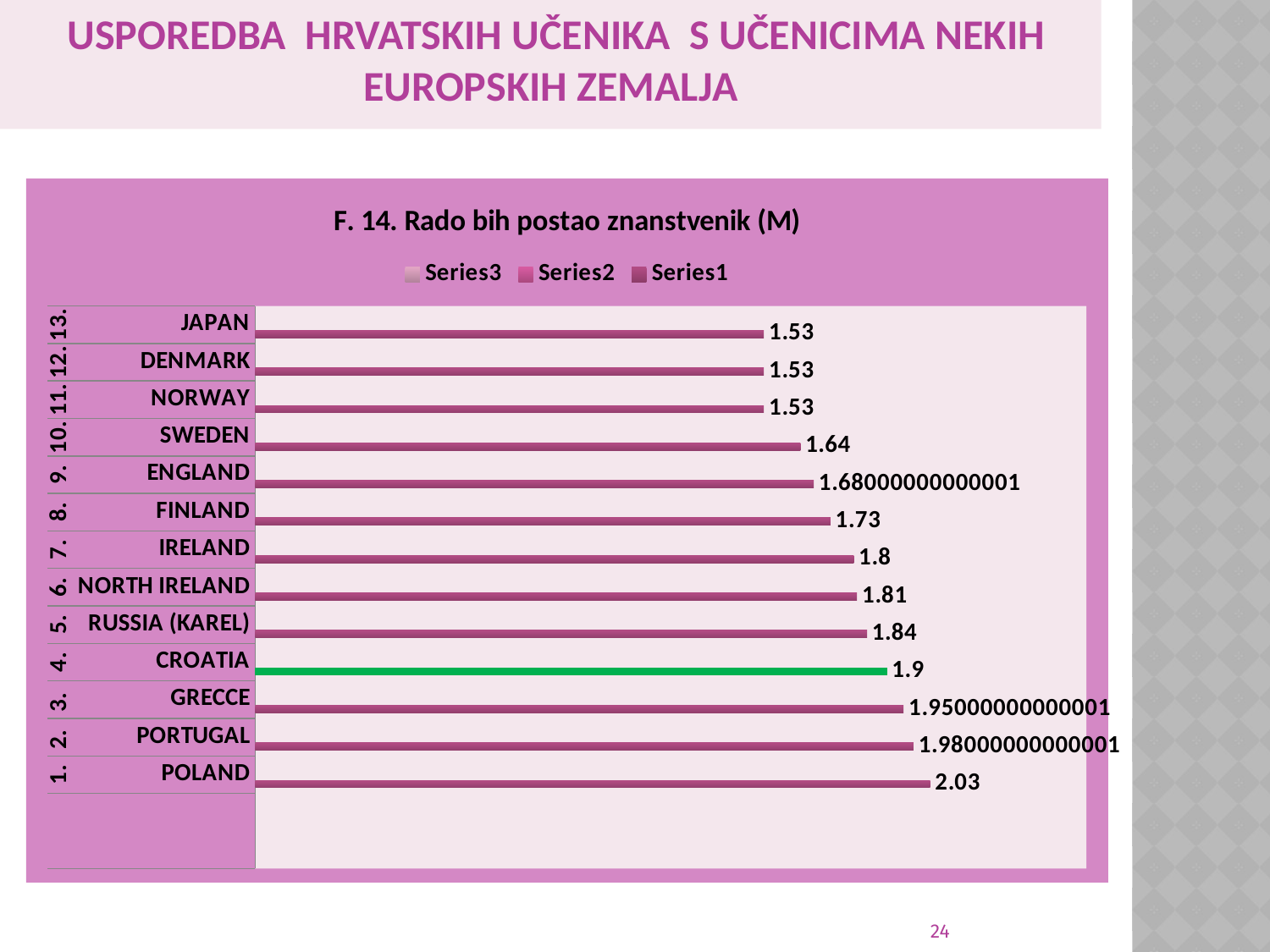

usporedba  hrvatskih učenika  s učenicima nekih europskih zemalja

### Chart: F. 14. Rado bih postao znanstvenik (M)

| Category |  |  |  |
|---|---|---|---|
|  | None | None | None |
|  | None | None | None |
| POLAND | 2.03 | None | None |
| PORTUGAL | 1.9800000000000055 | None | None |
| GRECCE | 1.950000000000005 | None | None |
| CROATIA | 1.9000000000000001 | None | None |
| RUSSIA (KAREL) | 1.84 | None | None |
| NORTH IRELAND | 1.81 | None | None |
| IRELAND | 1.8 | None | None |
| FINLAND | 1.73 | None | None |
| ENGLAND | 1.680000000000005 | None | None |
| SWEDEN | 1.6400000000000001 | None | None |
| NORWAY | 1.53 | None | None |
| DENMARK | 1.53 | None | None |
| JAPAN | 1.53 | None | None |
24